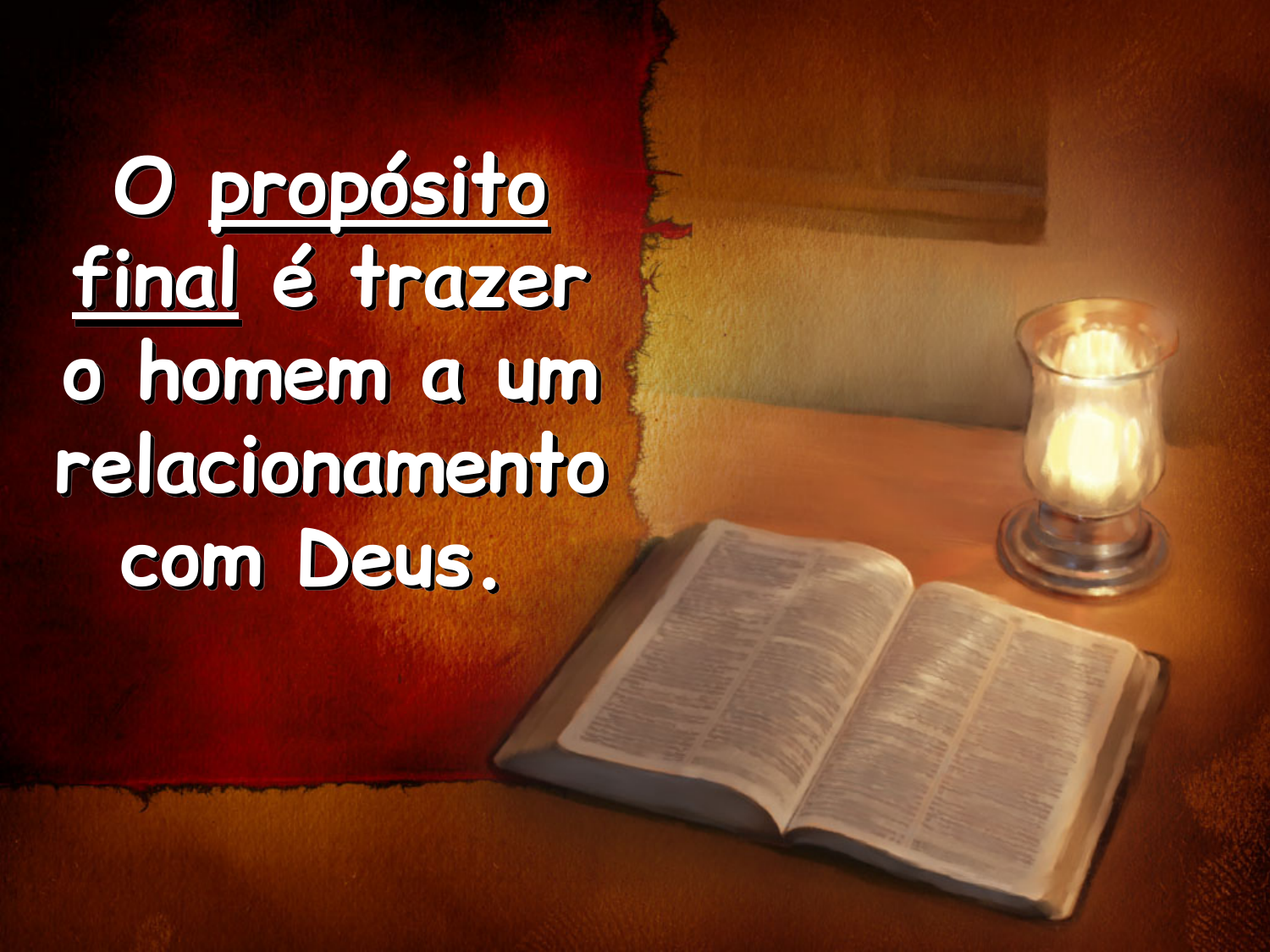

O propósito final é trazer o homem a um relacionamento com Deus.